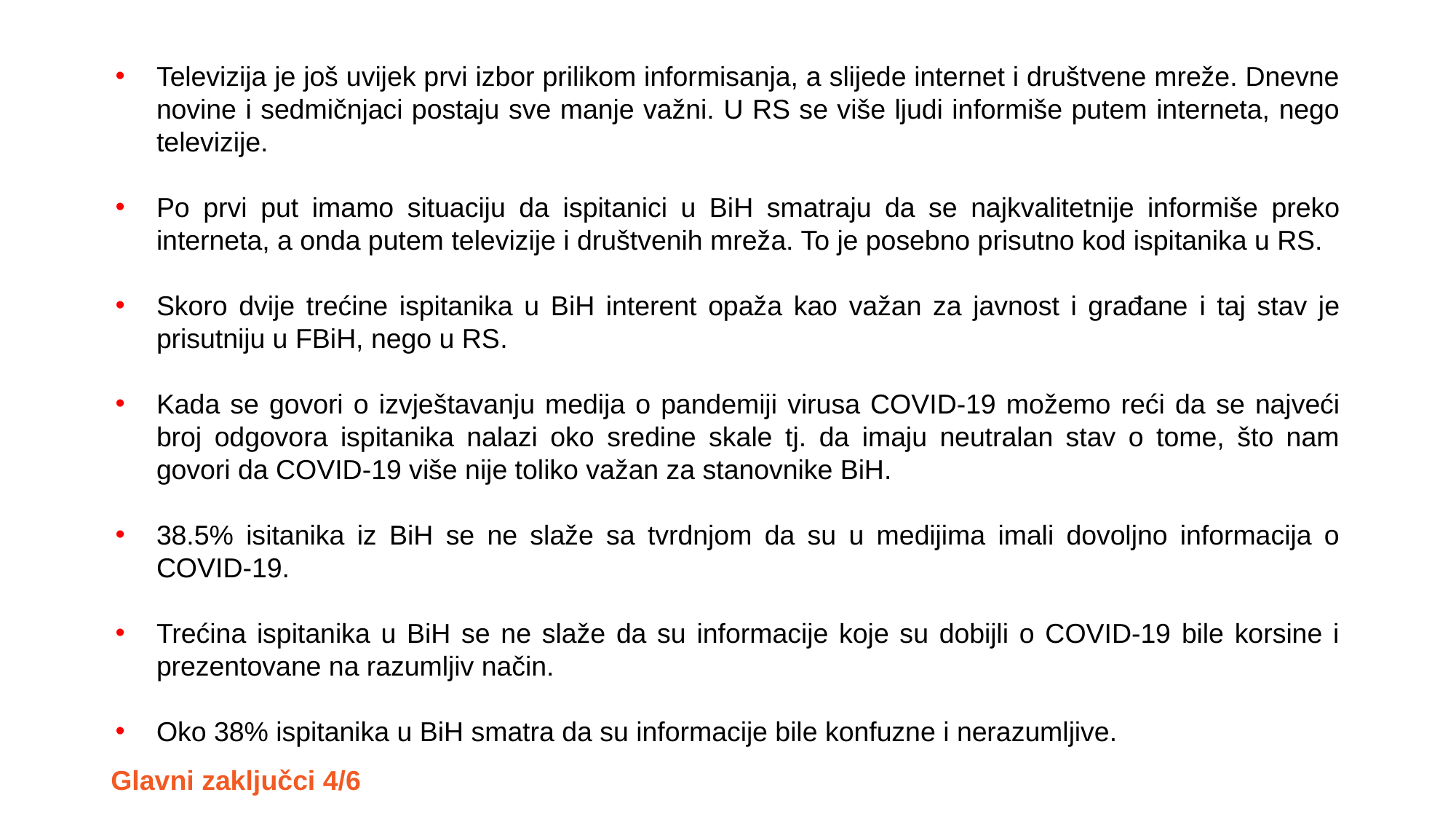

Televizija je još uvijek prvi izbor prilikom informisanja, a slijede internet i društvene mreže. Dnevne novine i sedmičnjaci postaju sve manje važni. U RS se više ljudi informiše putem interneta, nego televizije.

Po prvi put imamo situaciju da ispitanici u BiH smatraju da se najkvalitetnije informiše preko interneta, a onda putem televizije i društvenih mreža. To je posebno prisutno kod ispitanika u RS.

Skoro dvije trećine ispitanika u BiH interent opaža kao važan za javnost i građane i taj stav je prisutniju u FBiH, nego u RS.

Kada se govori o izvještavanju medija o pandemiji virusa COVID-19 možemo reći da se najveći broj odgovora ispitanika nalazi oko sredine skale tj. da imaju neutralan stav o tome, što nam govori da COVID-19 više nije toliko važan za stanovnike BiH.

38.5% isitanika iz BiH se ne slaže sa tvrdnjom da su u medijima imali dovoljno informacija o COVID-19.

Trećina ispitanika u BiH se ne slaže da su informacije koje su dobijli o COVID-19 bile korsine i prezentovane na razumljiv način.

Oko 38% ispitanika u BiH smatra da su informacije bile konfuzne i nerazumljive.

Glavni zaključci 4/6